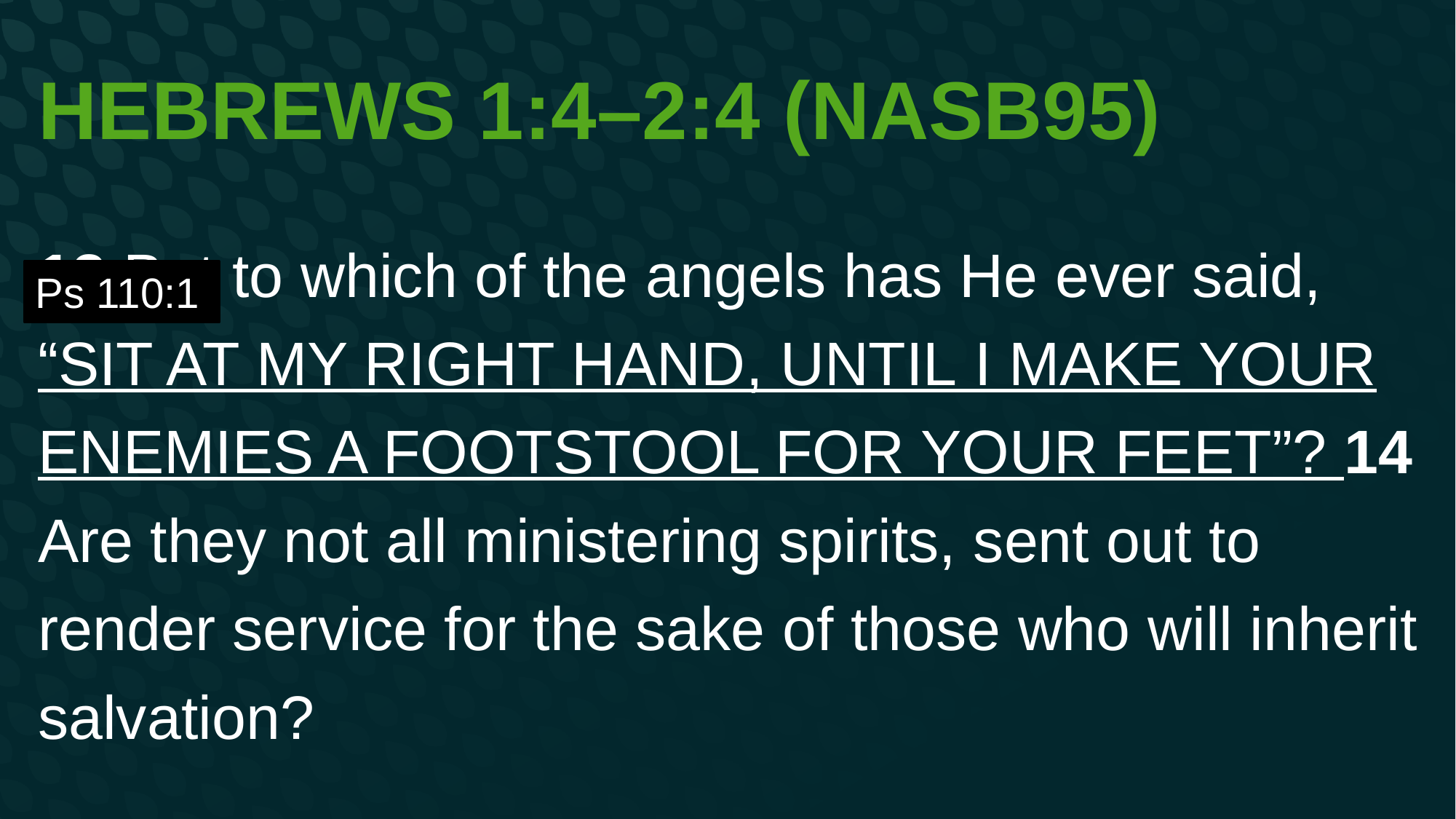

# Hebrews 1:4–2:4 (NASB95)
13 But to which of the angels has He ever said, “Sit at My right hand, Until I make Your enemies A footstool for Your feet”? 14 Are they not all ministering spirits, sent out to render service for the sake of those who will inherit salvation?

Ps 110:1